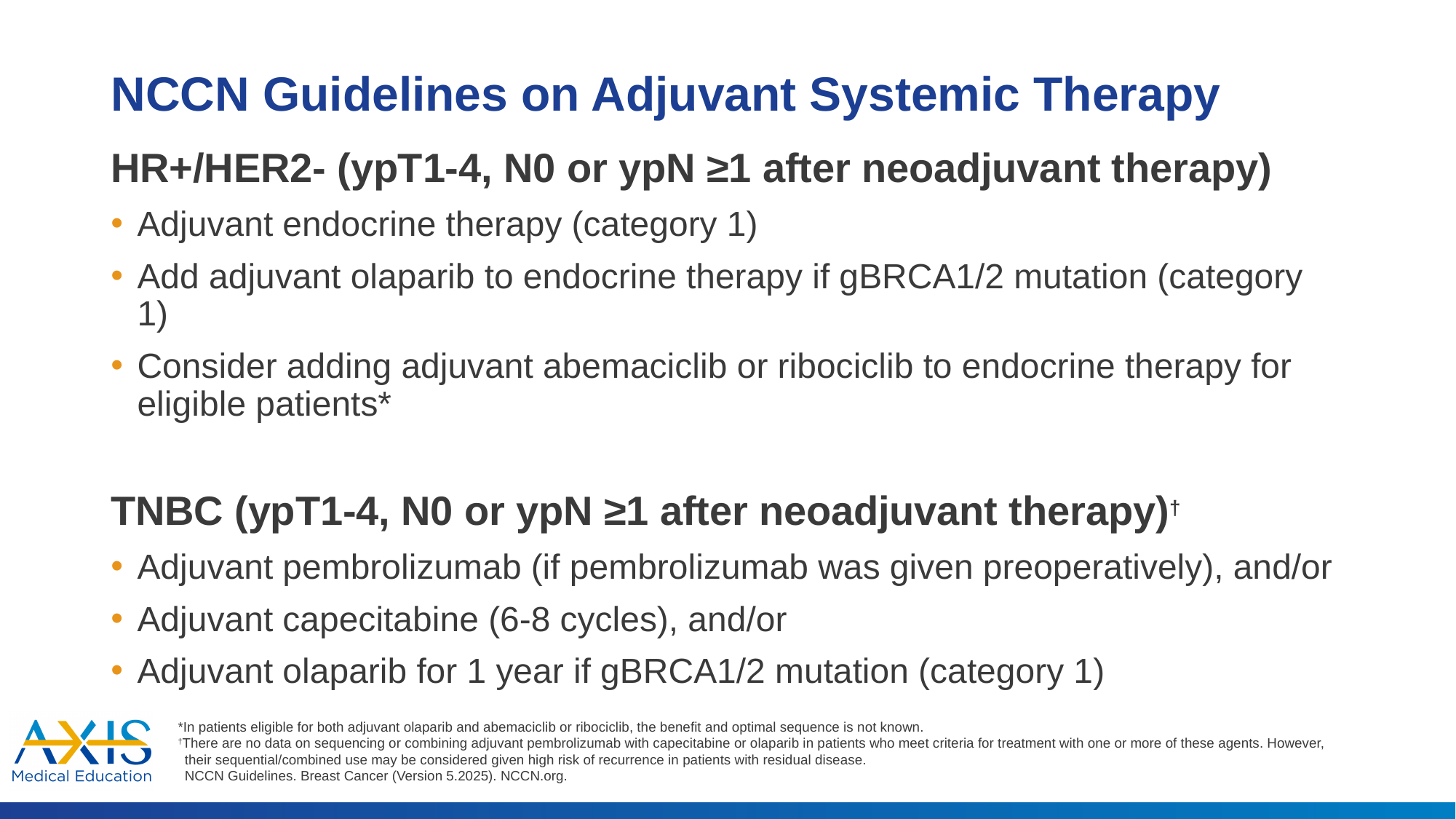

# NCCN Guidelines on Adjuvant Systemic Therapy
HR+/HER2- (ypT1-4, N0 or ypN ≥1 after neoadjuvant therapy)
Adjuvant endocrine therapy (category 1)
Add adjuvant olaparib to endocrine therapy if gBRCA1/2 mutation (category 1)
Consider adding adjuvant abemaciclib or ribociclib to endocrine therapy for eligible patients*

TNBC (ypT1-4, N0 or ypN ≥1 after neoadjuvant therapy)†
Adjuvant pembrolizumab (if pembrolizumab was given preoperatively), and/or
Adjuvant capecitabine (6-8 cycles), and/or
Adjuvant olaparib for 1 year if gBRCA1/2 mutation (category 1)
*In patients eligible for both adjuvant olaparib and abemaciclib or ribociclib, the benefit and optimal sequence is not known.
†There are no data on sequencing or combining adjuvant pembrolizumab with capecitabine or olaparib in patients who meet criteria for treatment with one or more of these agents. However, their sequential/combined use may be considered given high risk of recurrence in patients with residual disease.
NCCN Guidelines. Breast Cancer (Version 5.2025). NCCN.org.